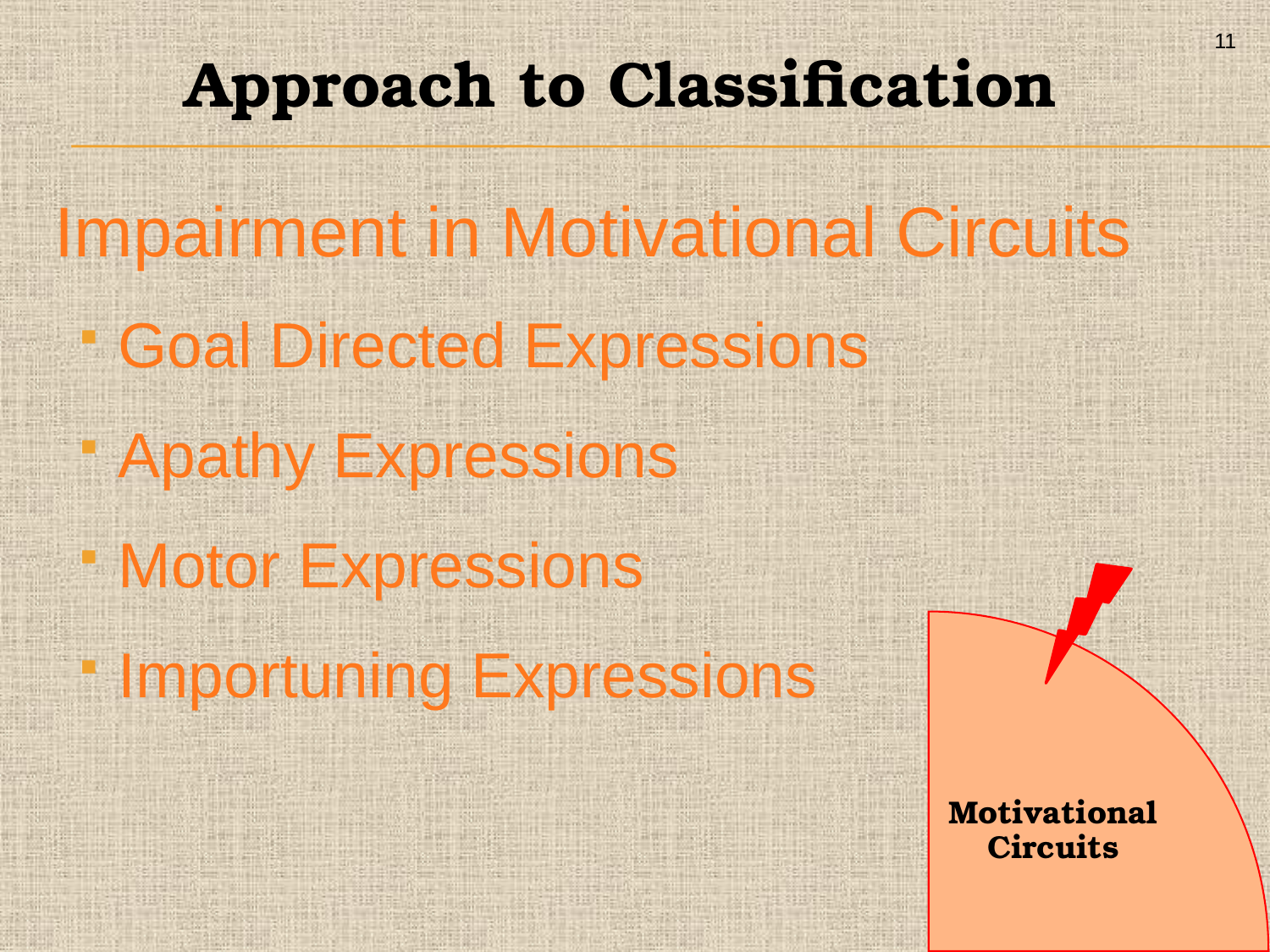

11
Approach to Classification

Impairment in Motivational Circuits
Goal Directed Expressions
Apathy Expressions
Motor Expressions
Importuning Expressions

Motivational Circuits